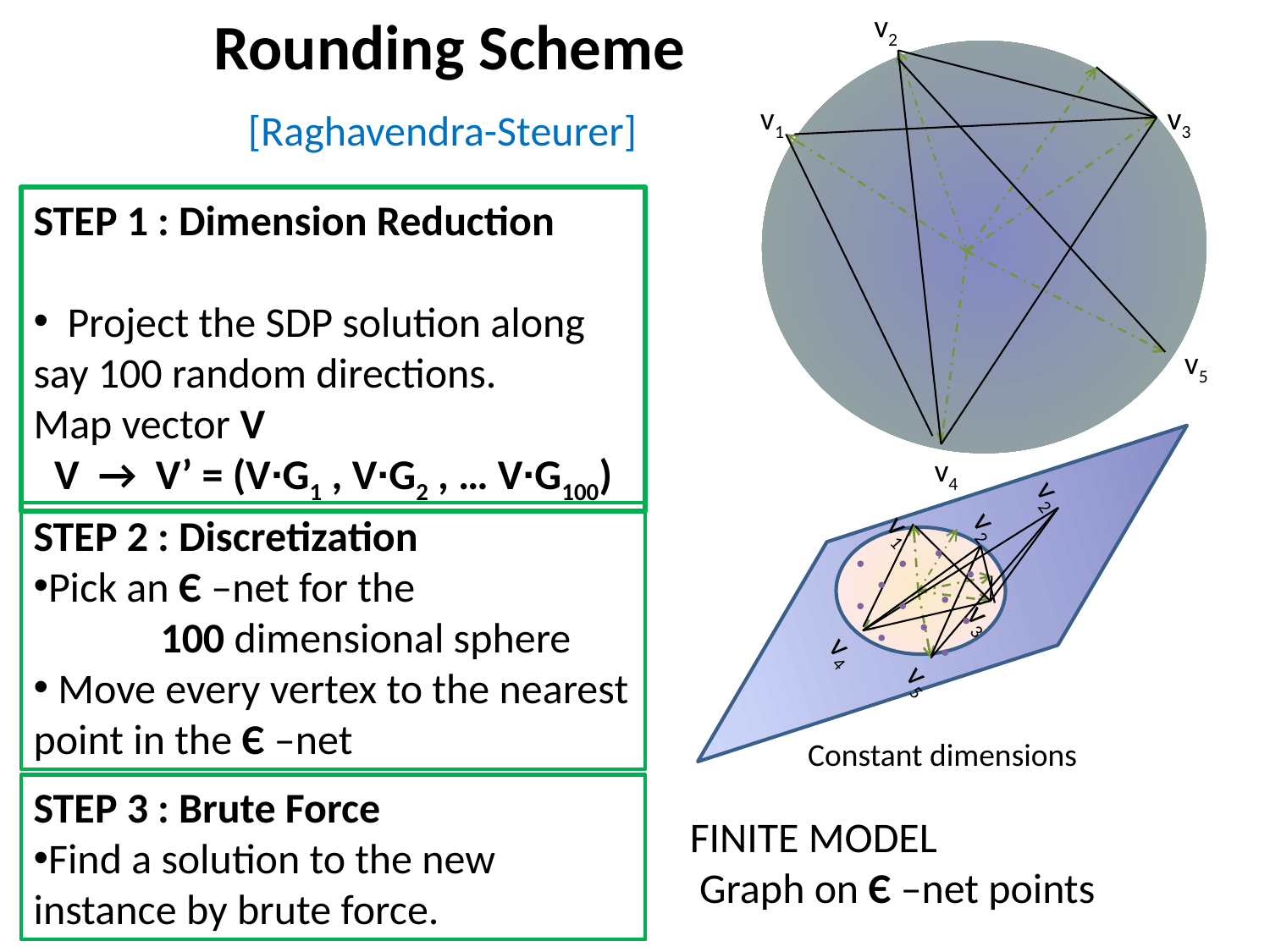

Rounding Scheme
[Raghavendra-Steurer]
v2
v1
v3
v5
v4

STEP 1 : Dimension Reduction

  Project the SDP solution along say 100 random directions.
Map vector V
V  →  V’ = (V∙G1 , V∙G2 , … V∙G100)
v2

v2
STEP 2 : Discretization
Pick an Є –net for the
	100 dimensional sphere
 Move every vertex to the nearest point in the Є –net
v1

v3

v4

v5
Constant dimensions
STEP 3 : Brute Force
Find a solution to the new instance by brute force.
FINITE MODEL
 Graph on Є –net points